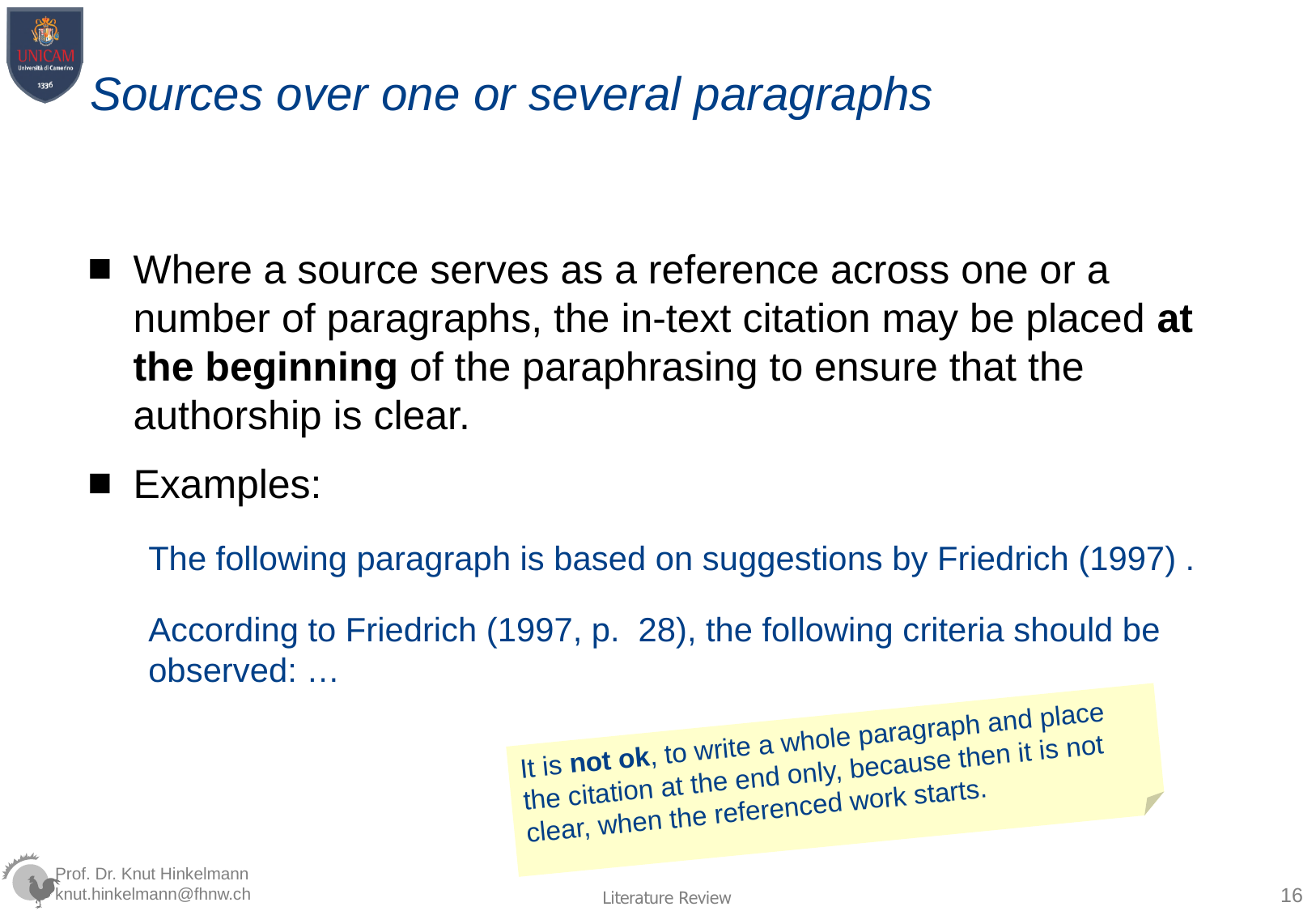

# Sources over one or several paragraphs
Where a source serves as a reference across one or a number of paragraphs, the in-text citation may be placed at the beginning of the paraphrasing to ensure that the authorship is clear.
Examples:
The following paragraph is based on suggestions by Friedrich (1997) .
According to Friedrich (1997, p.  28), the following criteria should be observed: …
It is not ok, to write a whole paragraph and place the citation at the end only, because then it is not clear, when the referenced work starts.
16
Literature Review